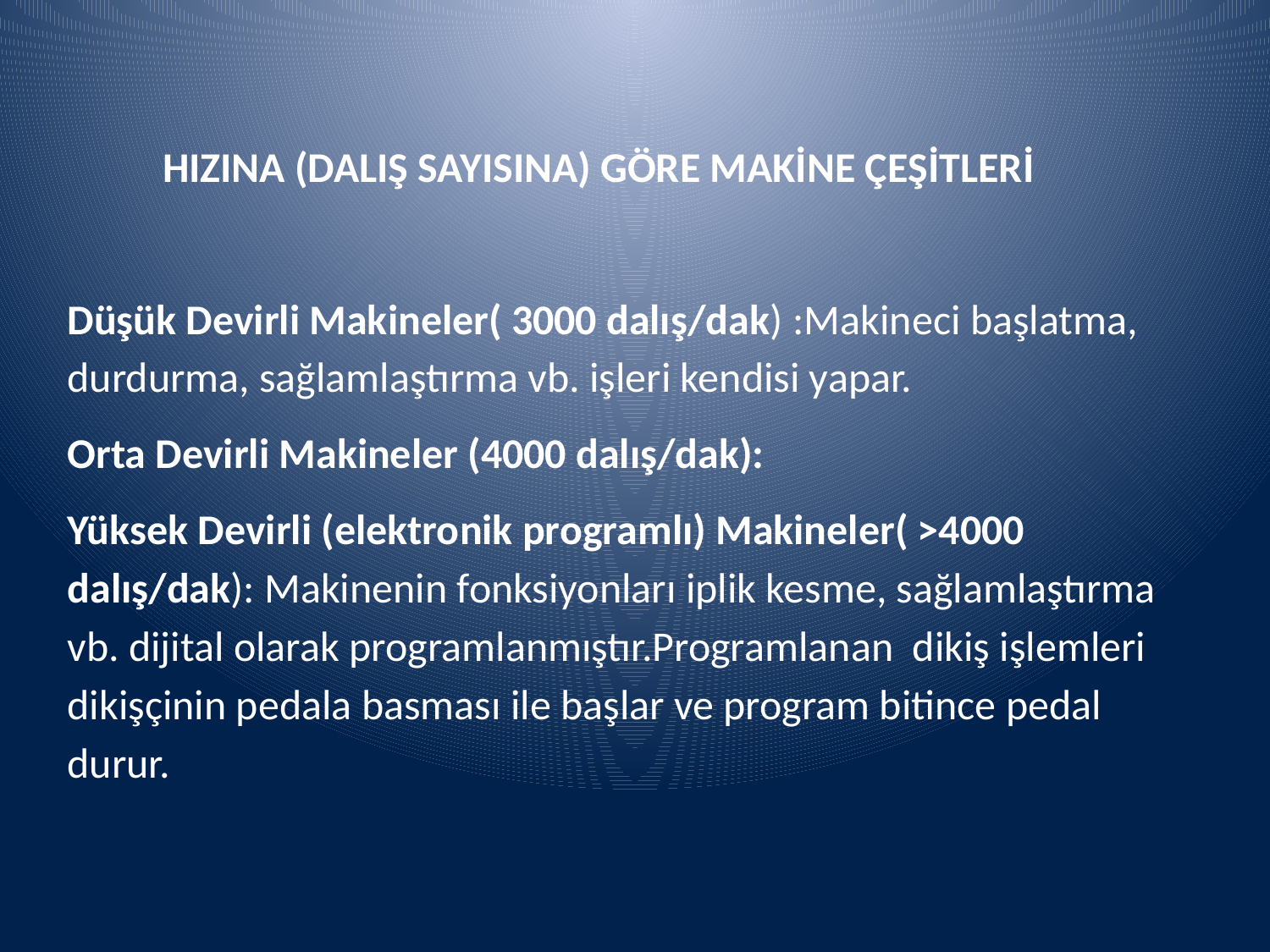

HIZINA (DALIŞ SAYISINA) GÖRE MAKİNE ÇEŞİTLERİ

Düşük Devirli Makineler( 3000 dalış/dak) :Makineci başlatma, durdurma, sağlamlaştırma vb. işleri kendisi yapar.
Orta Devirli Makineler (4000 dalış/dak):
Yüksek Devirli (elektronik programlı) Makineler( >4000 dalış/dak): Makinenin fonksiyonları iplik kesme, sağlamlaştırma  vb. dijital olarak programlanmıştır.Programlanan  dikiş işlemleri dikişçinin pedala basması ile başlar ve program bitince pedal durur.